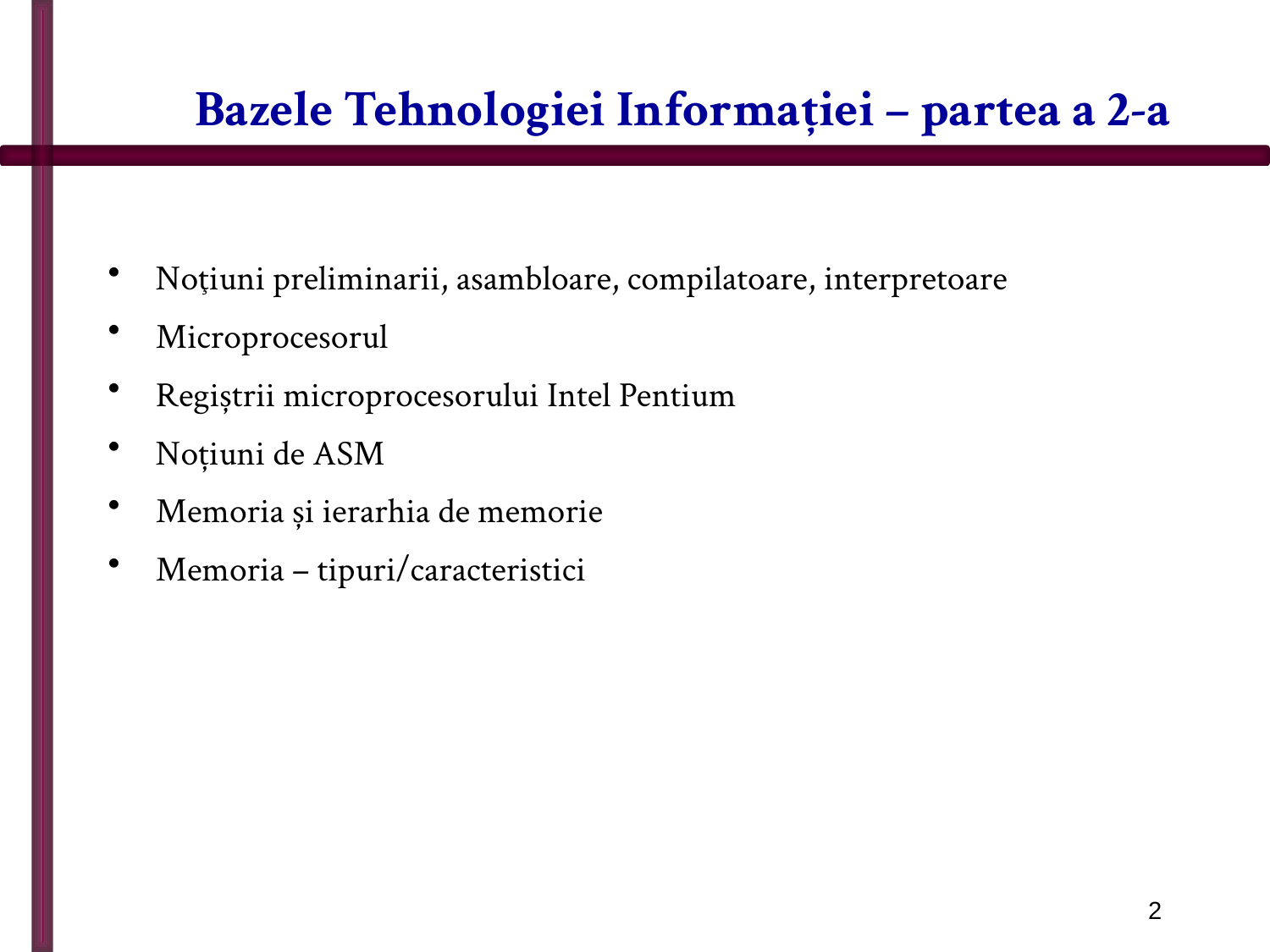

# Bazele Tehnologiei Informaţiei – partea a 2-a

Noţiuni preliminarii, asambloare, compilatoare, interpretoare
Microprocesorul
Regiştrii microprocesorului Intel Pentium
Noţiuni de ASM
Memoria şi ierarhia de memorie
Memoria – tipuri/caracteristici

2